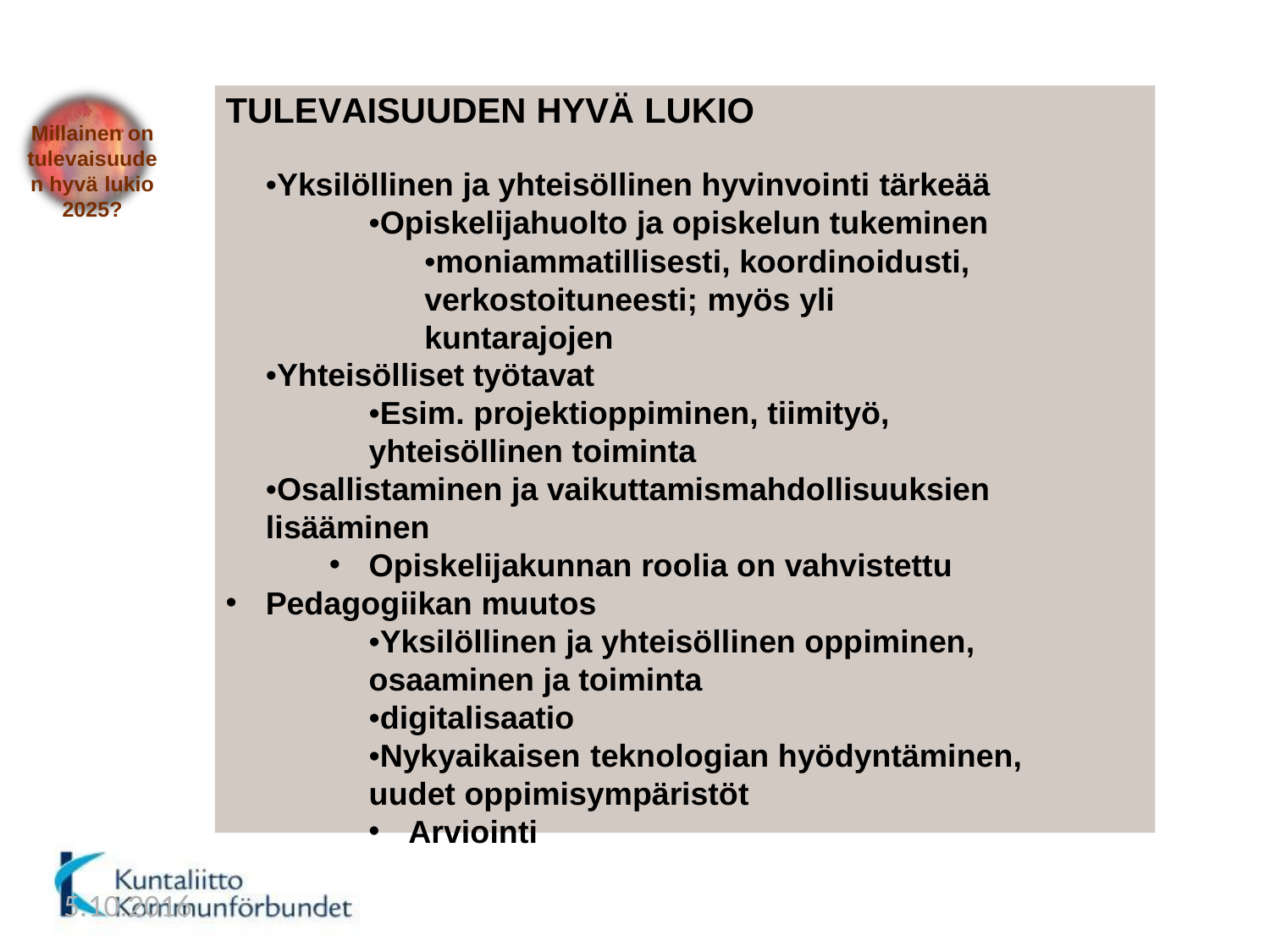

# TULEVAISUUDEN HYVÄ LUKIO

Millainen on tulevaisuuden hyvä lukio 2025?
•Yksilöllinen ja yhteisöllinen hyvinvointi tärkeää
•Opiskelijahuolto ja opiskelun tukeminen
•moniammatillisesti, koordinoidusti, verkostoituneesti; myös yli kuntarajojen
•Yhteisölliset työtavat
•Esim. projektioppiminen, tiimityö, yhteisöllinen toiminta
•Osallistaminen ja vaikuttamismahdollisuuksien
lisääminen
Opiskelijakunnan roolia on vahvistettu
Pedagogiikan muutos
•Yksilöllinen ja yhteisöllinen oppiminen,
osaaminen ja toiminta
•digitalisaatio
•Nykyaikaisen teknologian hyödyntäminen, uudet oppimisympäristöt
Arviointi

5.10.2016
Liese Eskelinen
46